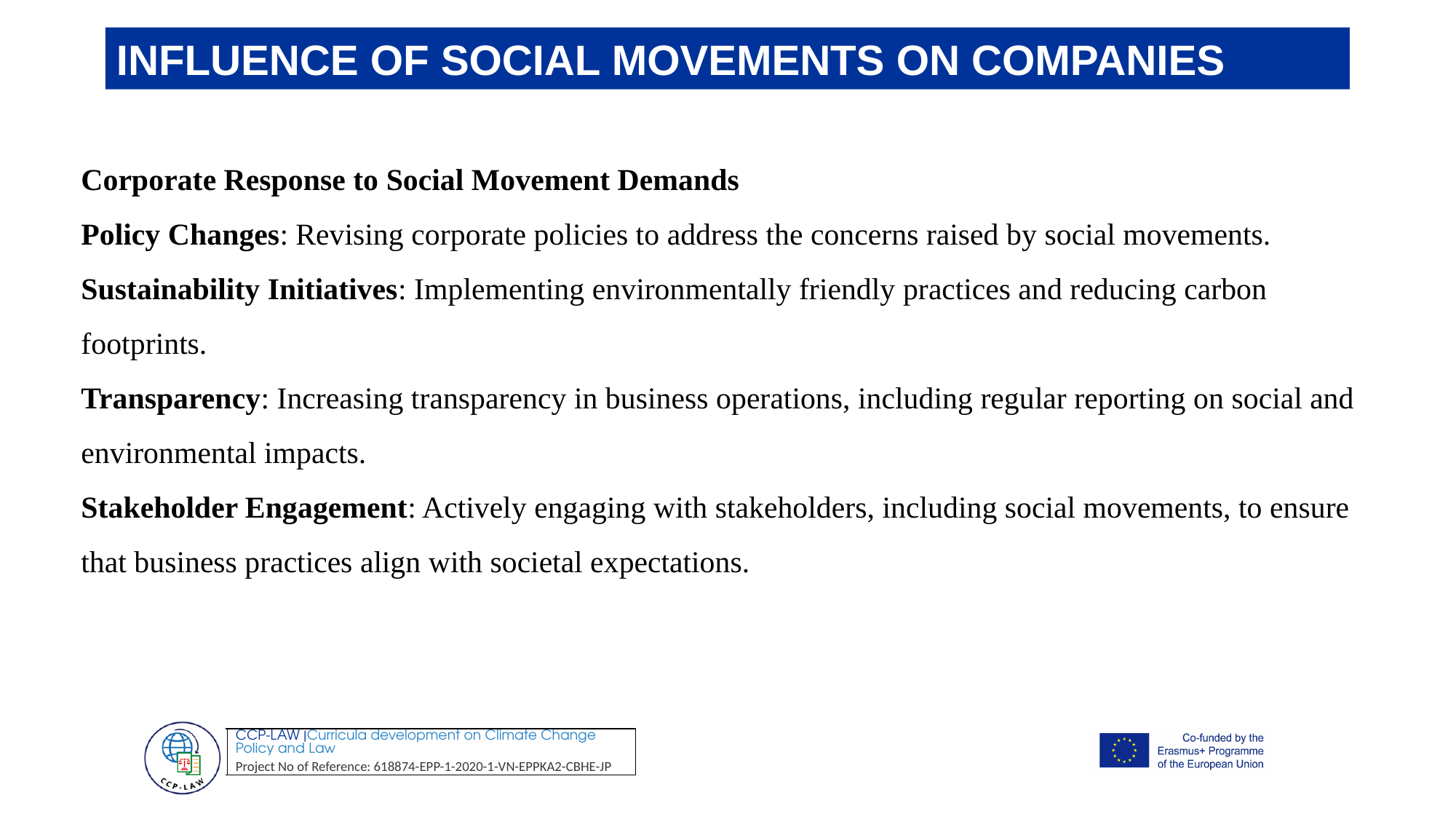

INFLUENCE OF SOCIAL MOVEMENTS ON COMPANIES
Corporate Response to Social Movement Demands
Policy Changes: Revising corporate policies to address the concerns raised by social movements.
Sustainability Initiatives: Implementing environmentally friendly practices and reducing carbon footprints.
Transparency: Increasing transparency in business operations, including regular reporting on social and environmental impacts.
Stakeholder Engagement: Actively engaging with stakeholders, including social movements, to ensure that business practices align with societal expectations.